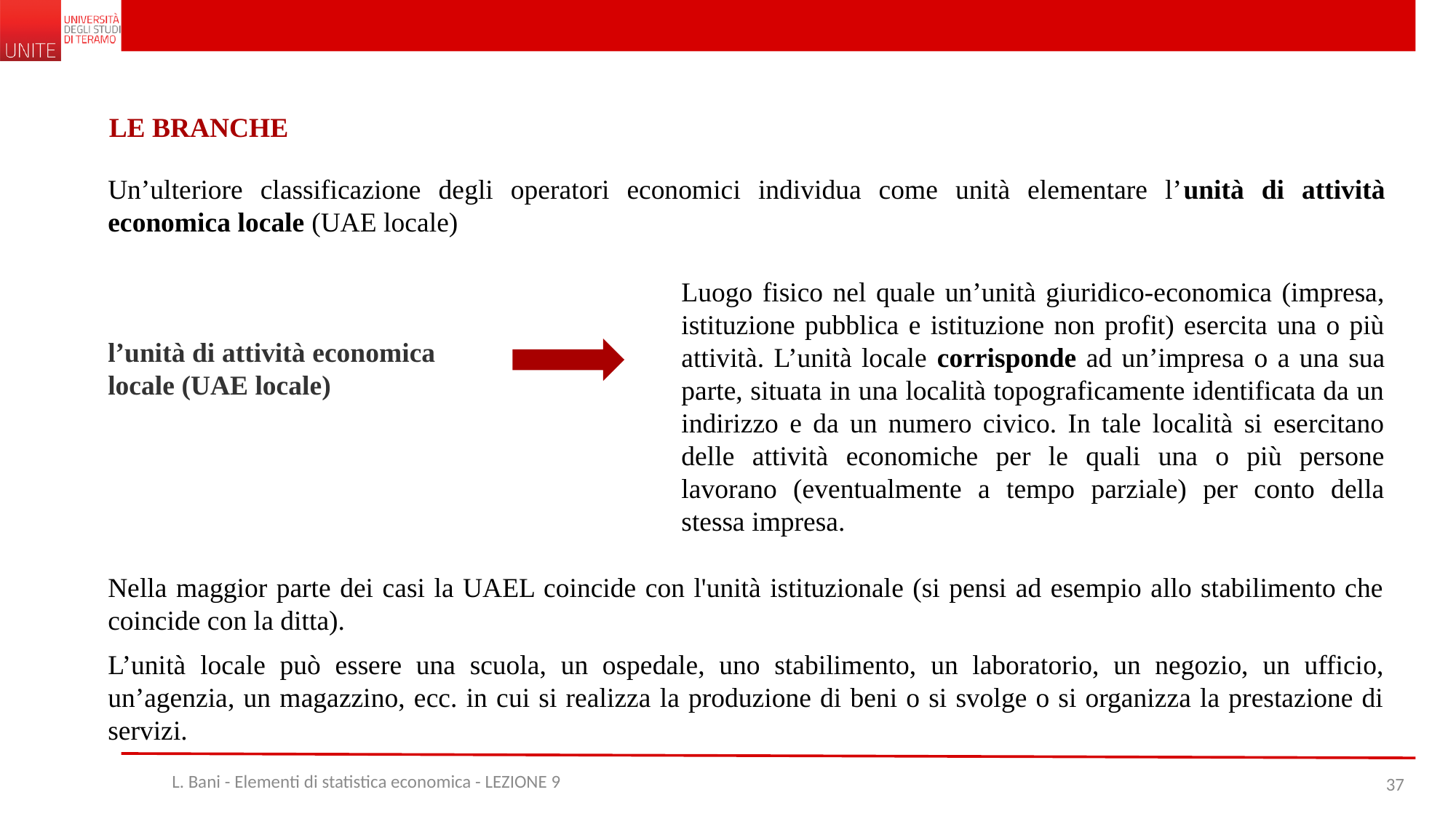

LE BRANCHE
Un’ulteriore classificazione degli operatori economici individua come unità elementare l’unità di attività economica locale (UAE locale)
Luogo fisico nel quale un’unità giuridico-economica (impresa, istituzione pubblica e istituzione non profit) esercita una o più attività. L’unità locale corrisponde ad un’impresa o a una sua parte, situata in una località topograficamente identificata da un indirizzo e da un numero civico. In tale località si esercitano delle attività economiche per le quali una o più persone lavorano (eventualmente a tempo parziale) per conto della stessa impresa.
l’unità di attività economica locale (UAE locale)

Nella maggior parte dei casi la UAEL coincide con l'unità istituzionale (si pensi ad esempio allo stabilimento che coincide con la ditta).
L’unità locale può essere una scuola, un ospedale, uno stabilimento, un laboratorio, un negozio, un ufficio, un’agenzia, un magazzino, ecc. in cui si realizza la produzione di beni o si svolge o si organizza la prestazione di servizi.
L. Bani - Elementi di statistica economica - LEZIONE 9
37